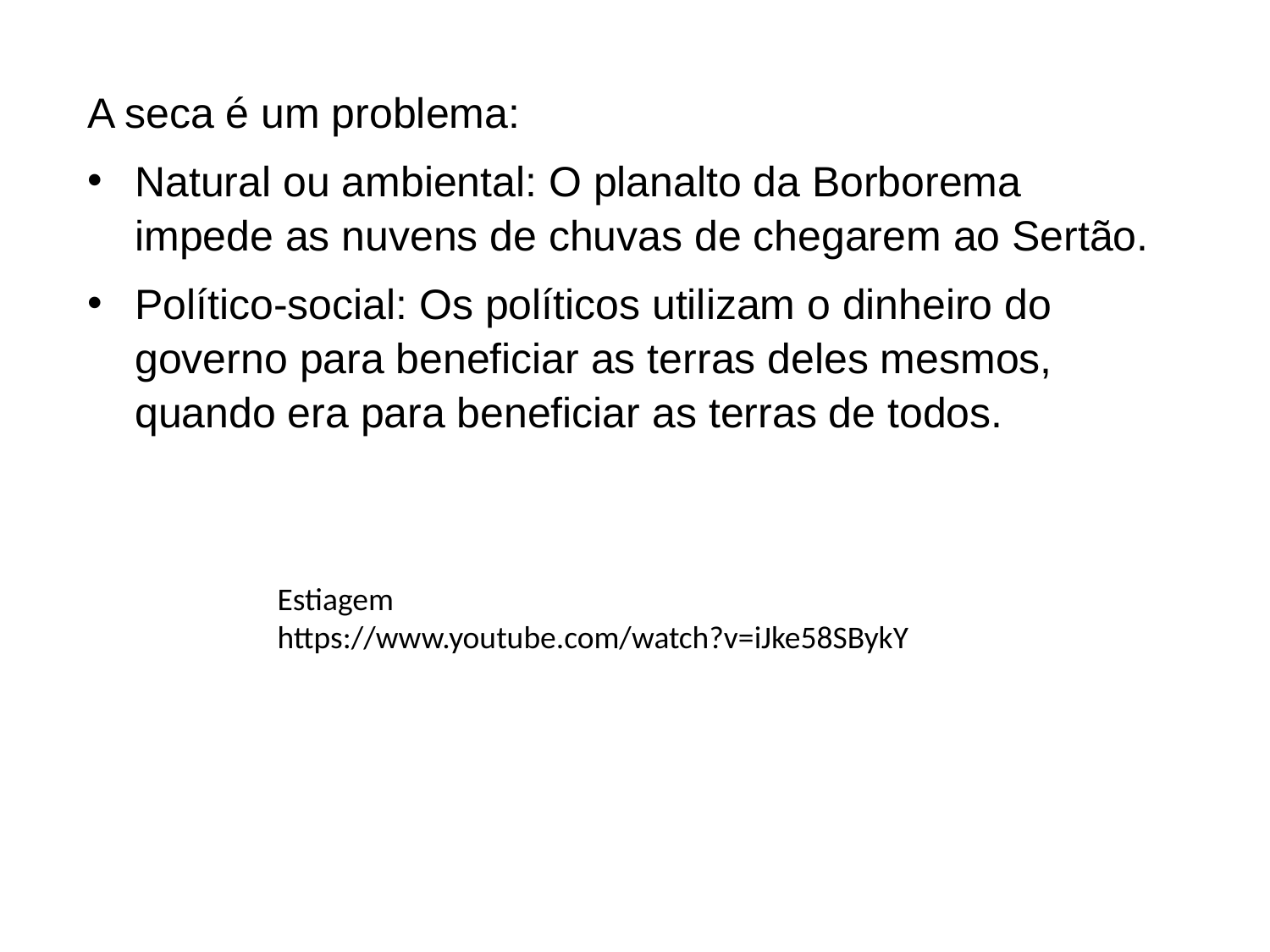

A seca é um problema:
Natural ou ambiental: O planalto da Borborema impede as nuvens de chuvas de chegarem ao Sertão.
Político-social: Os políticos utilizam o dinheiro do governo para beneficiar as terras deles mesmos, quando era para beneficiar as terras de todos.
Estiagem
https://www.youtube.com/watch?v=iJke58SBykY